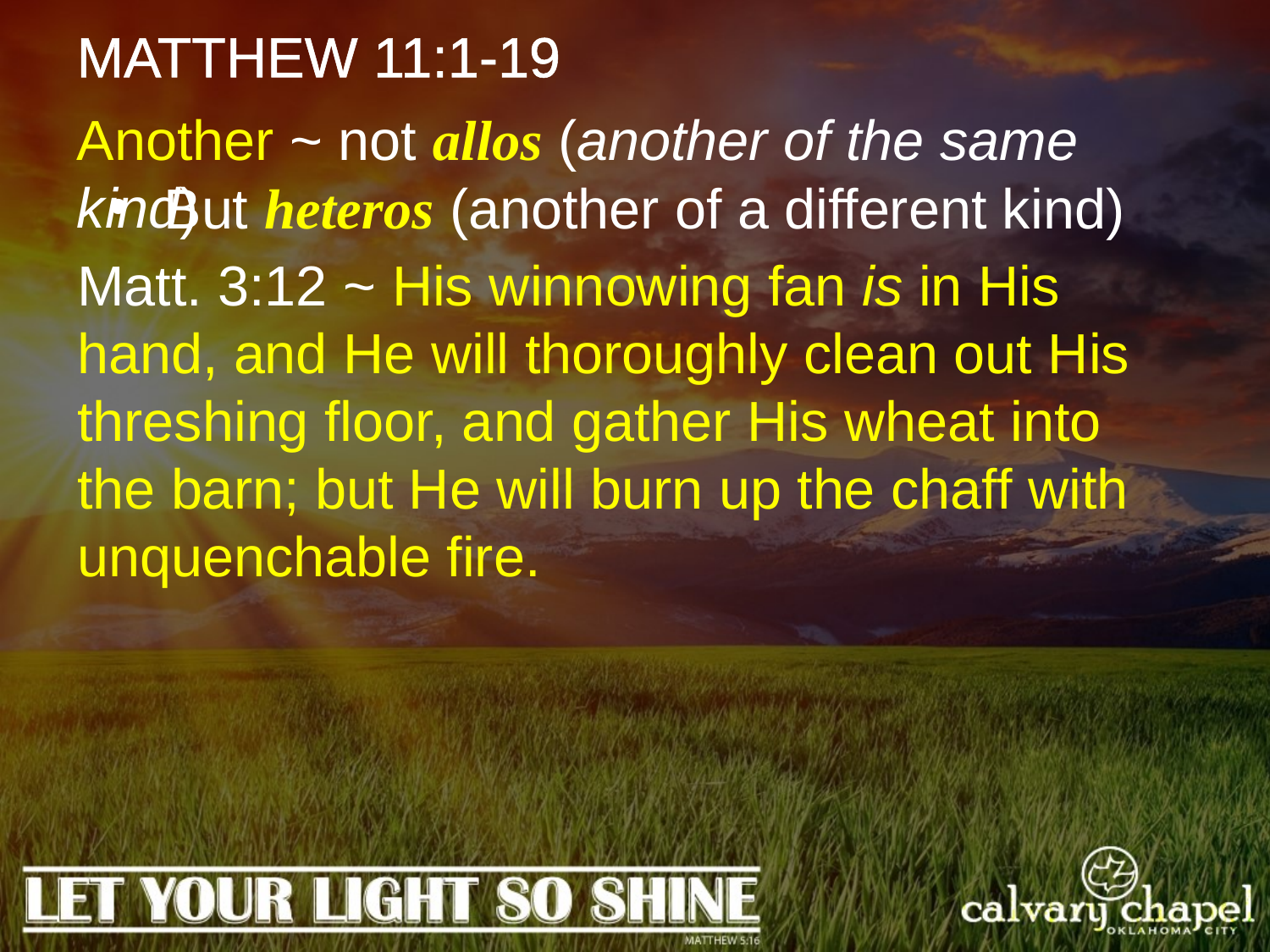

MATTHEW 11:1-19
Another ~ not allos (another of the same kind)
 But heteros (another of a different kind)
Matt. 3:12 ~ His winnowing fan is in His hand, and He will thoroughly clean out His threshing floor, and gather His wheat into the barn; but He will burn up the chaff with unquenchable fire.